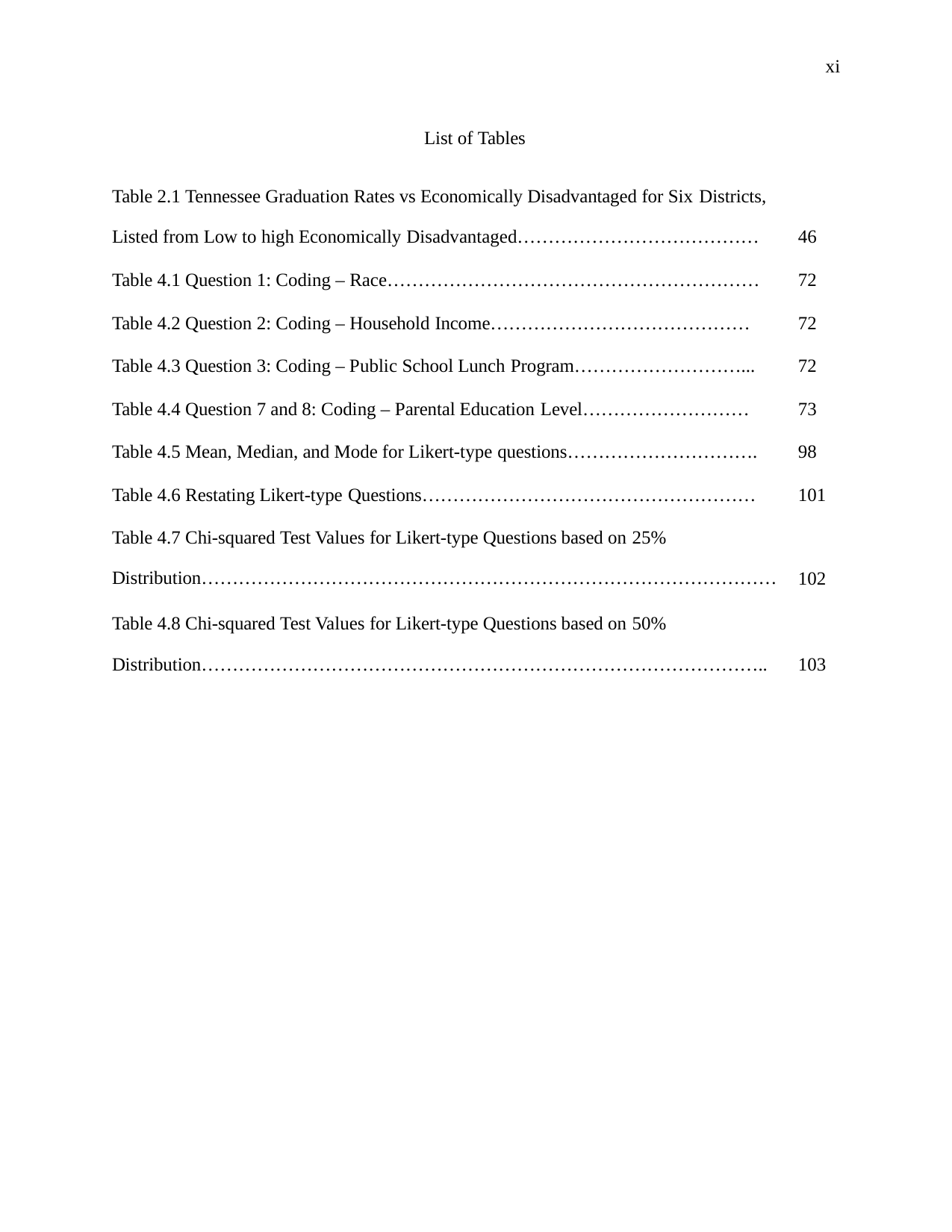

xi
List of Tables
| Table 2.1 Tennessee Graduation Rates vs Economically Disadvantaged for Six Districts, Listed from Low to high Economically Disadvantaged………………………………… | 46 |
| --- | --- |
| Table 4.1 Question 1: Coding – Race…………………………………………………… | 72 |
| Table 4.2 Question 2: Coding – Household Income…………………………………… | 72 |
| Table 4.3 Question 3: Coding – Public School Lunch Program………………………... | 72 |
| Table 4.4 Question 7 and 8: Coding – Parental Education Level……………………… | 73 |
| Table 4.5 Mean, Median, and Mode for Likert-type questions…………………………. | 98 |
| Table 4.6 Restating Likert-type Questions……………………………………………… | 101 |
| Table 4.7 Chi-squared Test Values for Likert-type Questions based on 25% Distribution………………………………………………………………………………… | 102 |
| Table 4.8 Chi-squared Test Values for Likert-type Questions based on 50% Distribution……………………………………………………………………………….. | 103 |